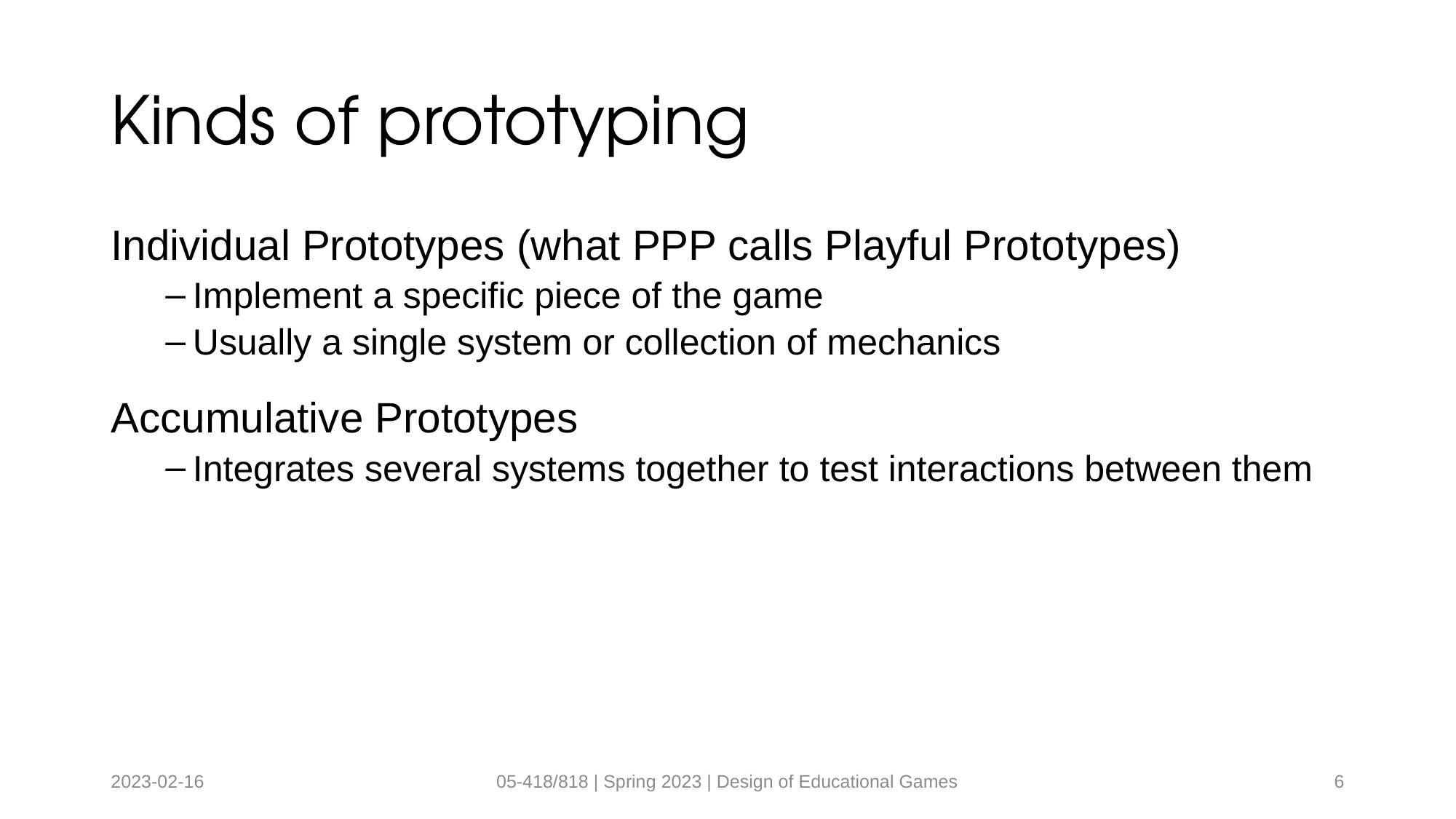

# Kinds of prototyping
Individual Prototypes (what PPP calls Playful Prototypes)
Implement a specific piece of the game
Usually a single system or collection of mechanics
Accumulative Prototypes
Integrates several systems together to test interactions between them

2023-02-16
05-418/818 | Spring 2023 | Design of Educational Games
6